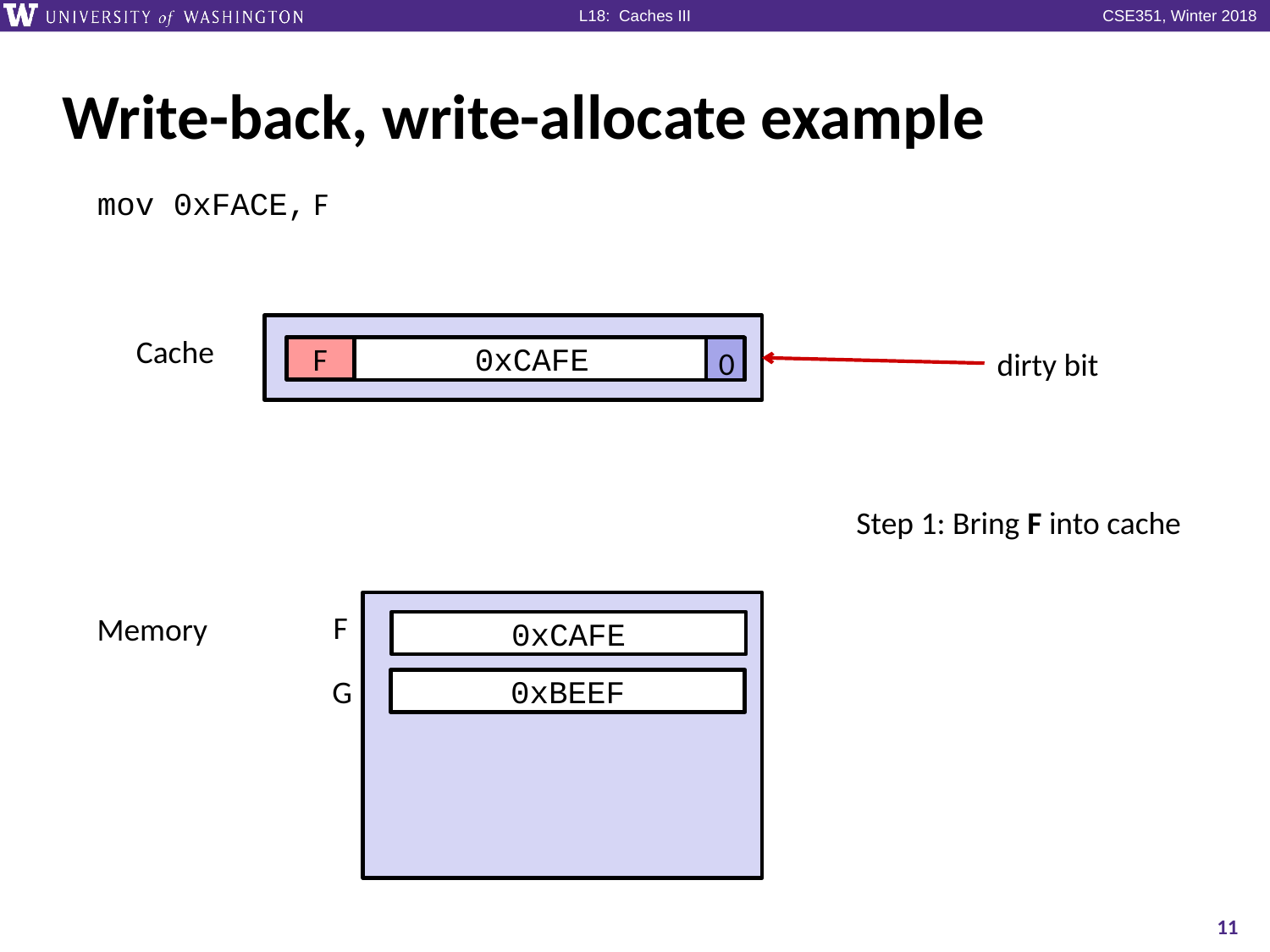

# Write-back, write-allocate example
mov 0xFACE, F

Cache
F
0xCAFE

U
0xBEEF
0xCAFE
0
0
dirty bit
Step 1: Bring F into cache

F
Memory
0xCAFE
G
0xBEEF
11